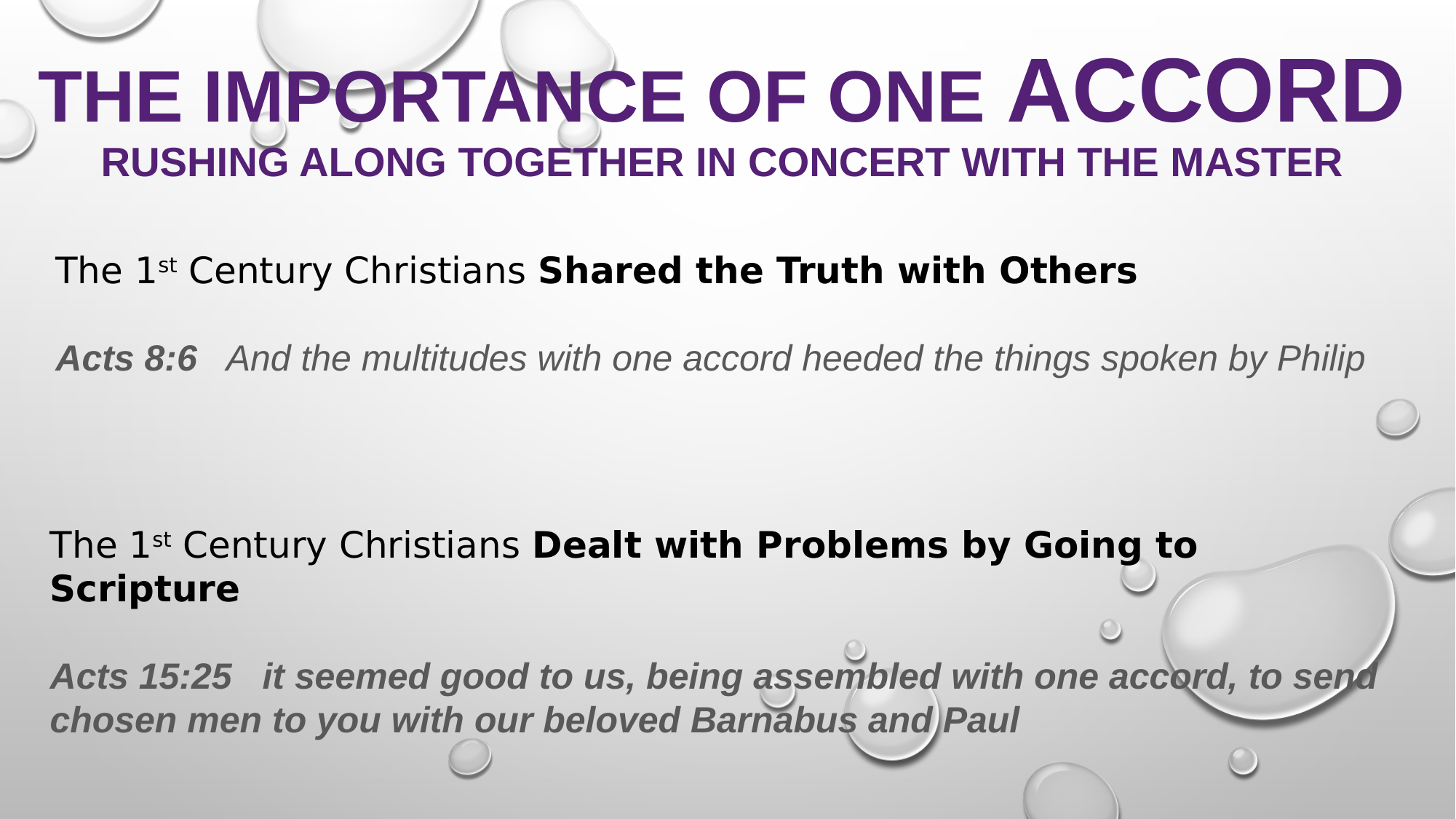

# The Importance of One Accord Rushing along together in concert with the master
The 1st Century Christians Shared the Truth with Others

Acts 8:6   And the multitudes with one accord heeded the things spoken by Philip
The 1st Century Christians Dealt with Problems by Going to Scripture

Acts 15:25   it seemed good to us, being assembled with one accord, to send chosen men to you with our beloved Barnabus and Paul